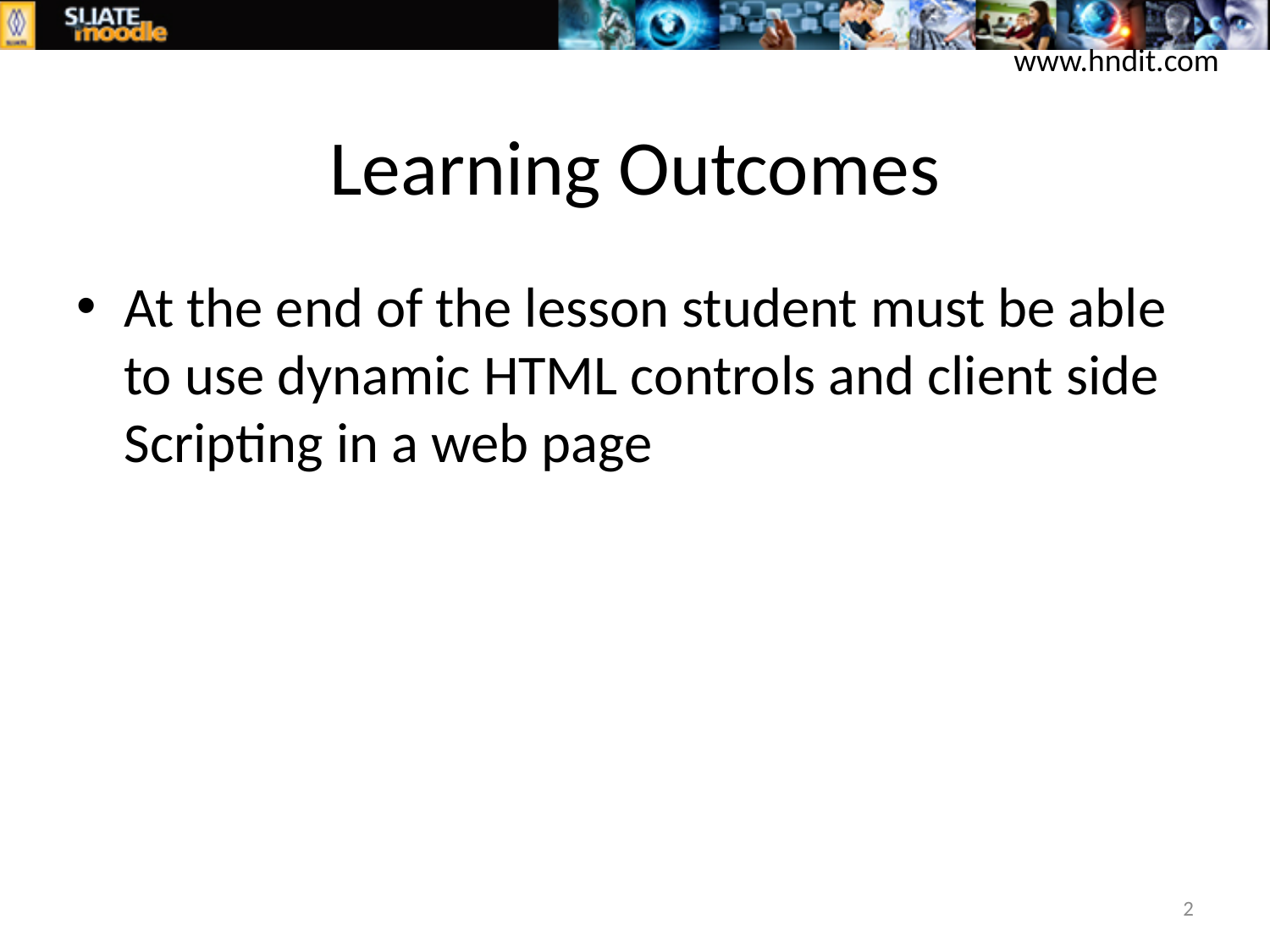

www.hndit.com
# Learning Outcomes
At the end of the lesson student must be able to use dynamic HTML controls and client side Scripting in a web page
2